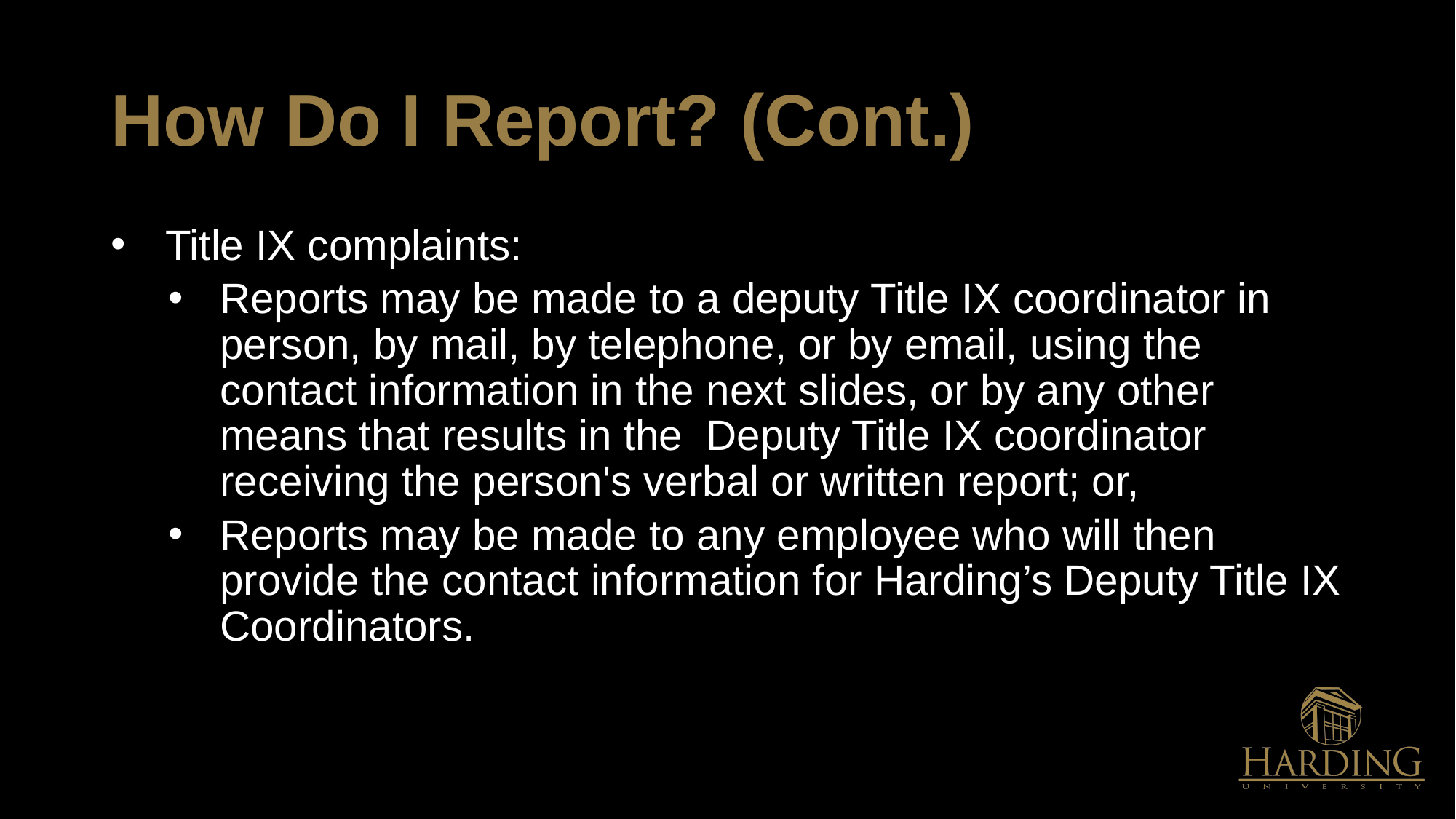

# How Do I Report? (Cont.)
Title IX complaints:
Reports may be made to a deputy Title IX coordinator in person, by mail, by telephone, or by email, using the contact information in the next slides, or by any other means that results in the  Deputy Title IX coordinator receiving the person's verbal or written report; or,
Reports may be made to any employee who will then provide the contact information for Harding’s Deputy Title IX Coordinators.